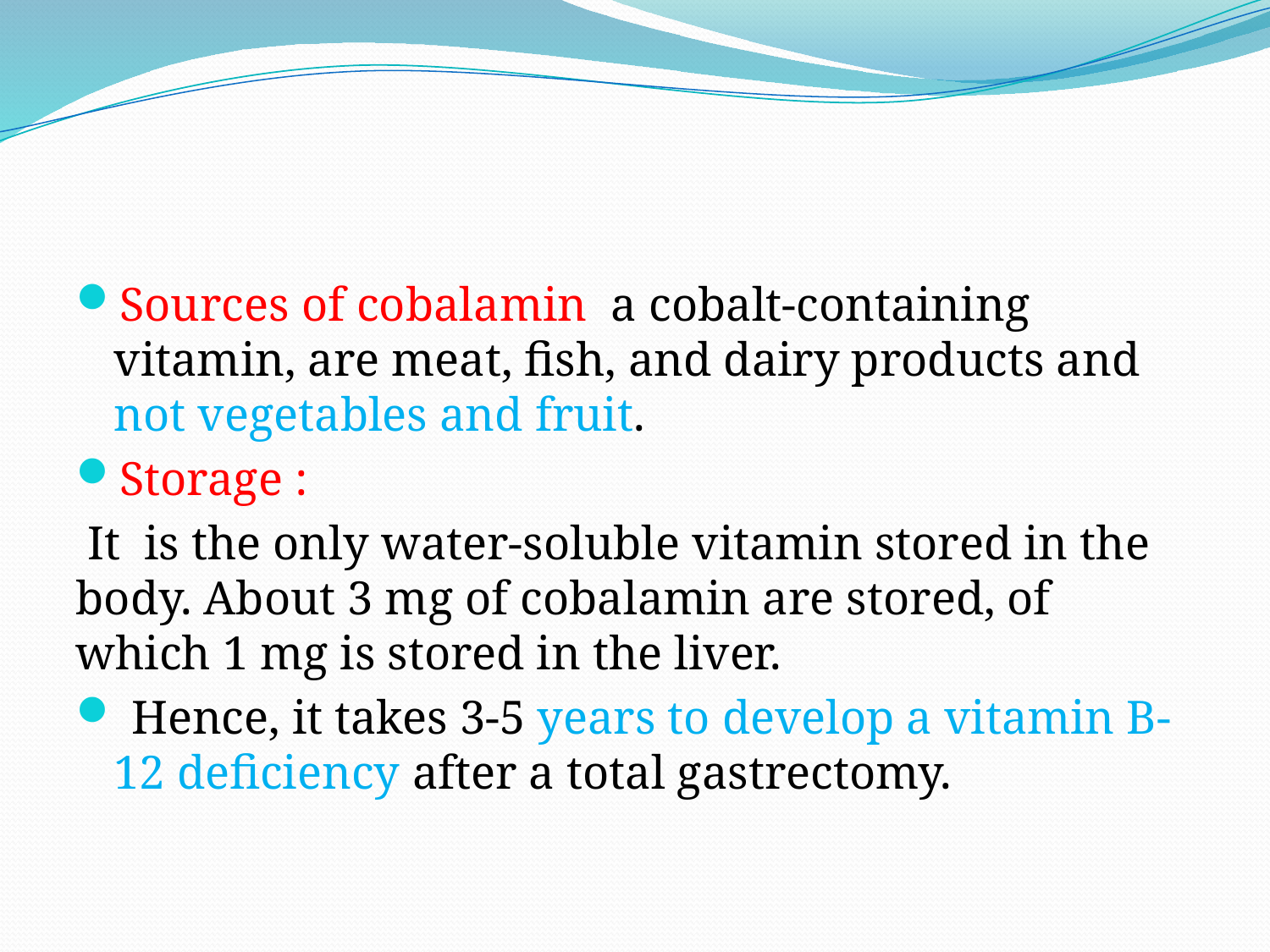

Sources of cobalamin  a cobalt-containing vitamin, are meat, fish, and dairy products and not vegetables and fruit.
Storage :
 It  is the only water-soluble vitamin stored in the body. About 3 mg of cobalamin are stored, of which 1 mg is stored in the liver.
 Hence, it takes 3-5 years to develop a vitamin B-12 deficiency after a total gastrectomy.